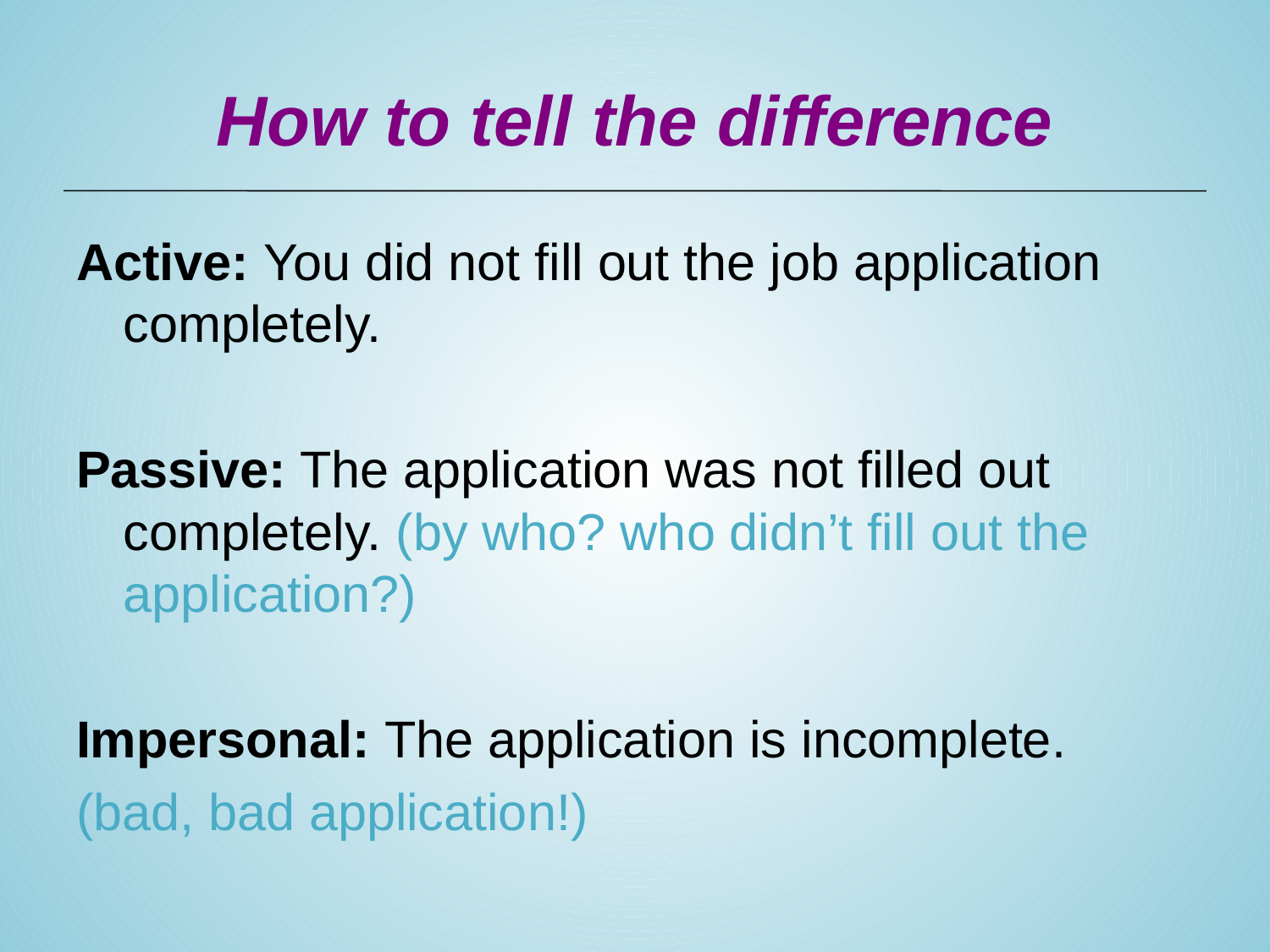

# How to tell the difference

Active: You did not fill out the job application completely.

Passive: The application was not filled out completely. (by who? who didn’t fill out the application?)

Impersonal: The application is incomplete.
(bad, bad application!)